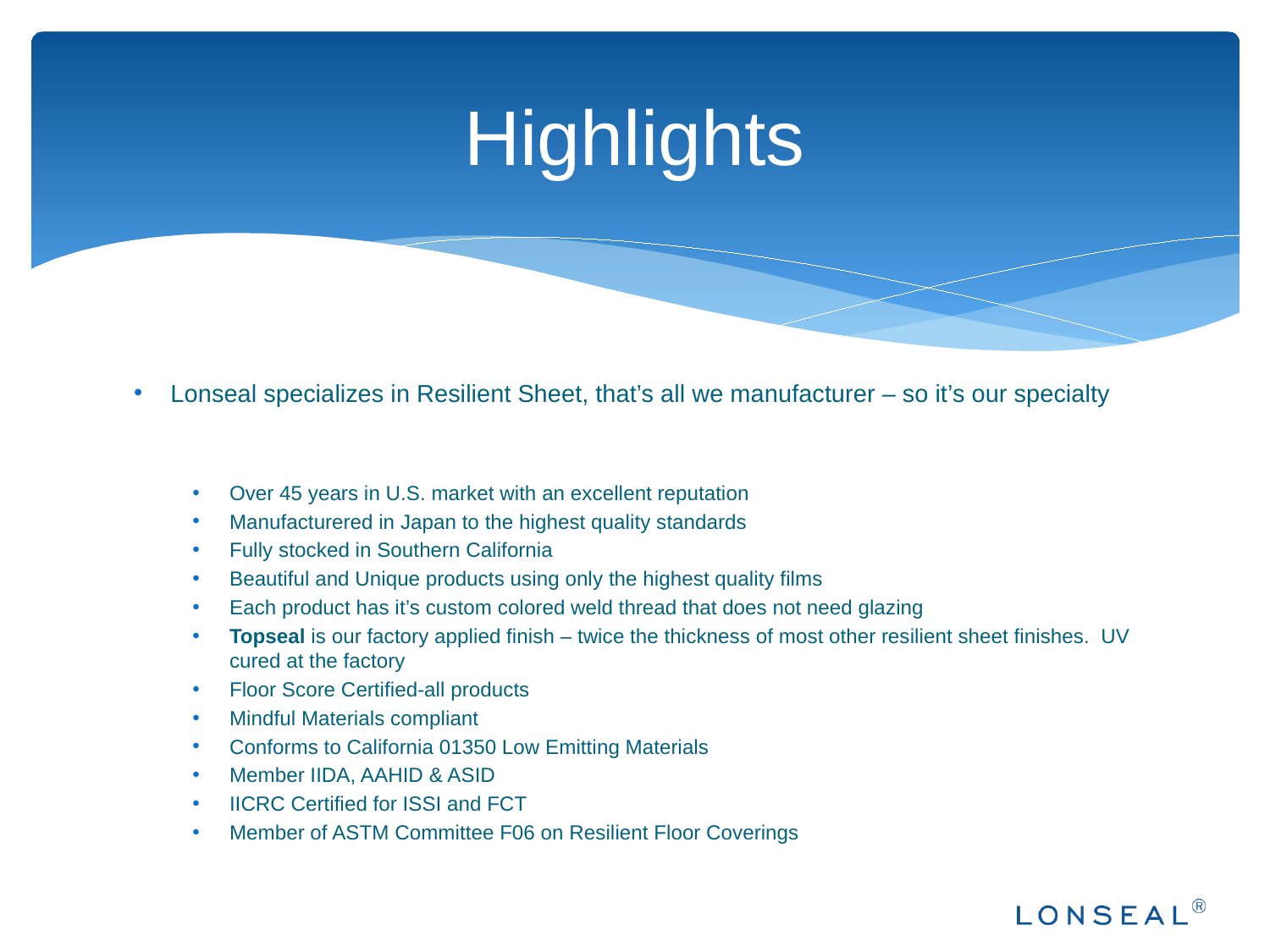

# Highlights
Lonseal specializes in Resilient Sheet, that’s all we manufacturer – so it’s our specialty

Over 45 years in U.S. market with an excellent reputation
Manufacturered in Japan to the highest quality standards
Fully stocked in Southern California
Beautiful and Unique products using only the highest quality films
Each product has it’s custom colored weld thread that does not need glazing
Topseal is our factory applied finish – twice the thickness of most other resilient sheet finishes.  UV cured at the factory
Floor Score Certified-all products
Mindful Materials compliant
Conforms to California 01350 Low Emitting Materials
Member IIDA, AAHID & ASID
IICRC Certified for ISSI and FCT
Member of ASTM Committee F06 on Resilient Floor Coverings